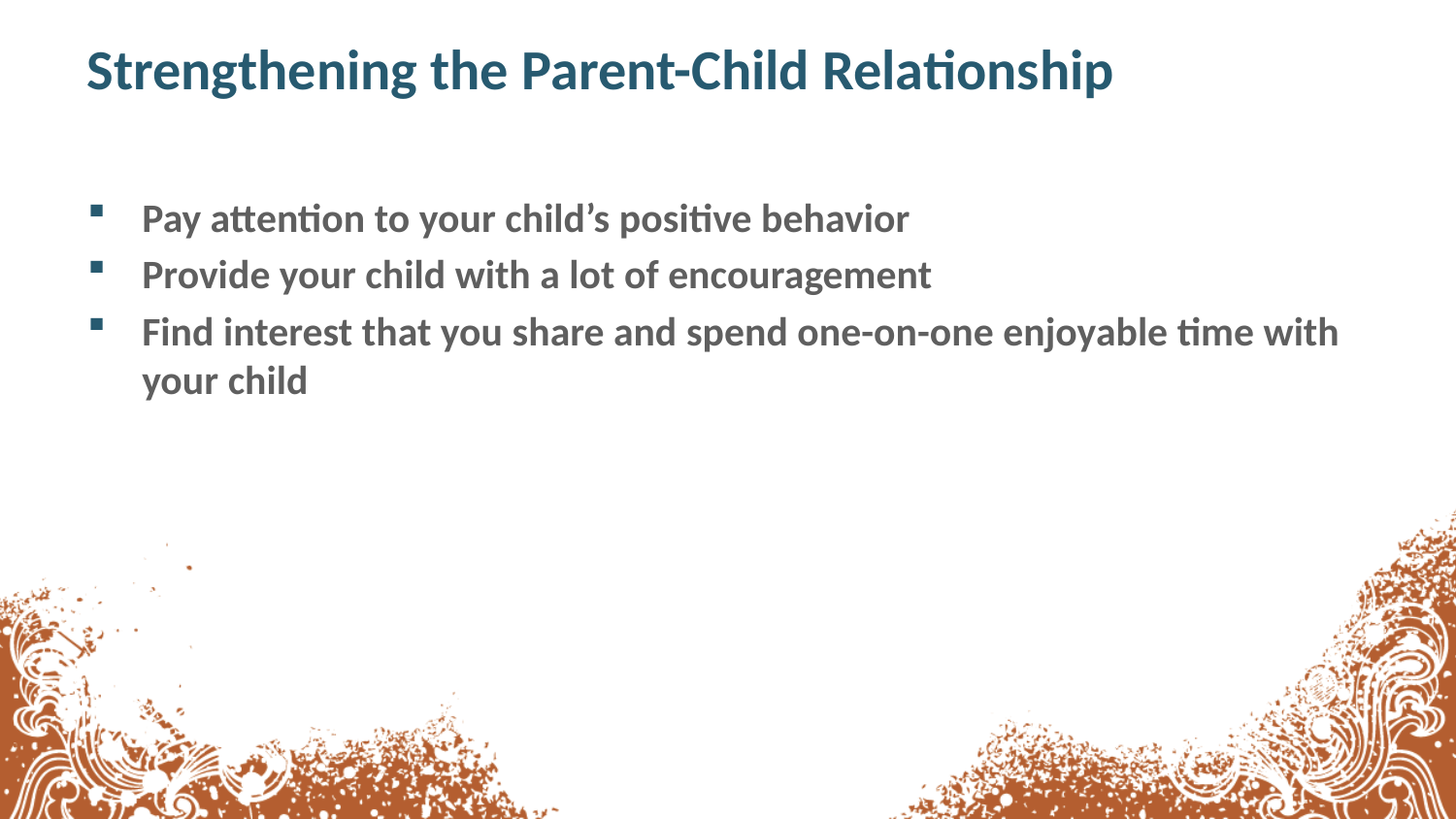

# Strengthening the Parent-Child Relationship
Pay attention to your child’s positive behavior
Provide your child with a lot of encouragement
Find interest that you share and spend one-on-one enjoyable time with your child